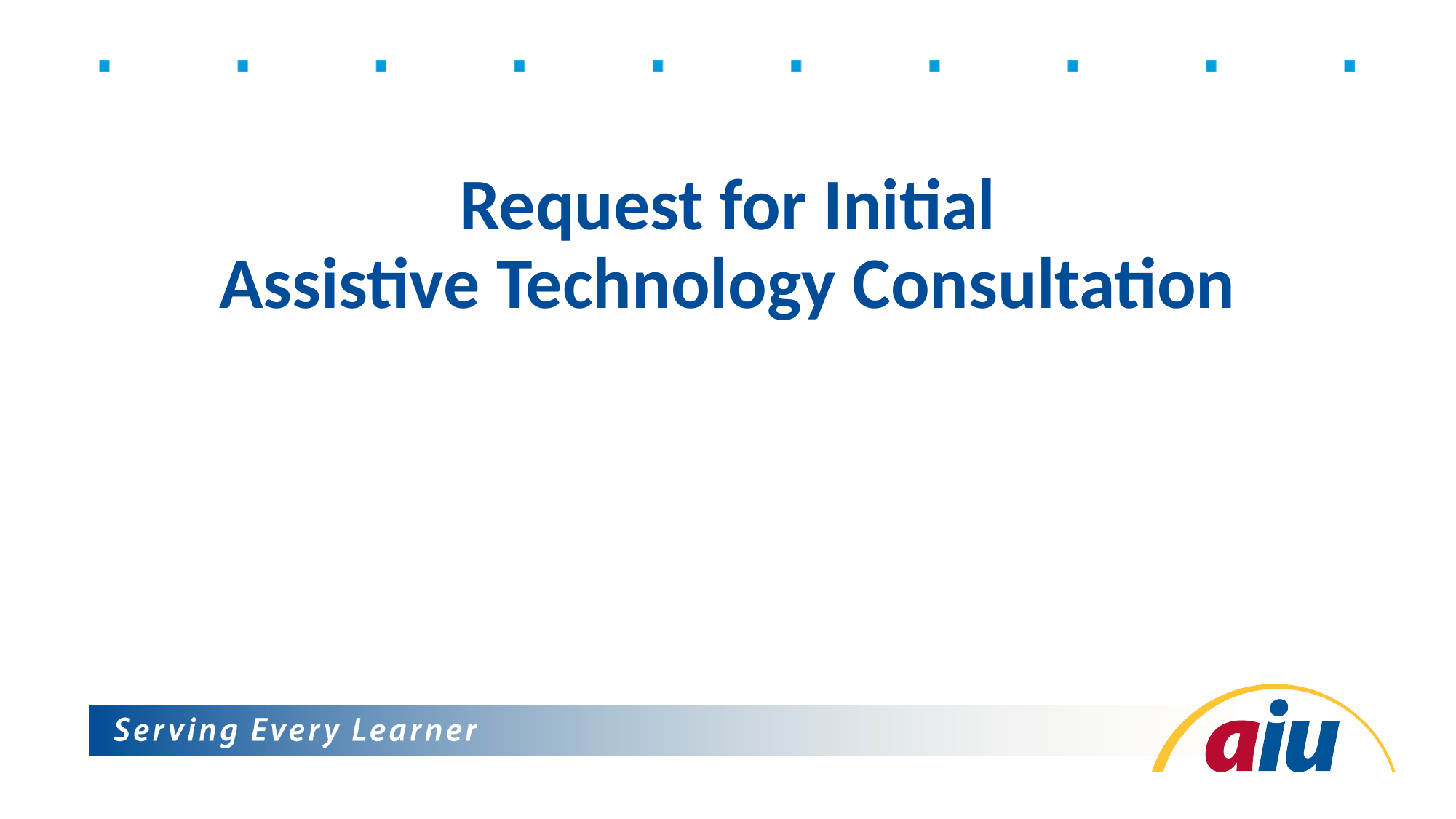

# Request for Initial Assistive Technology Consultation